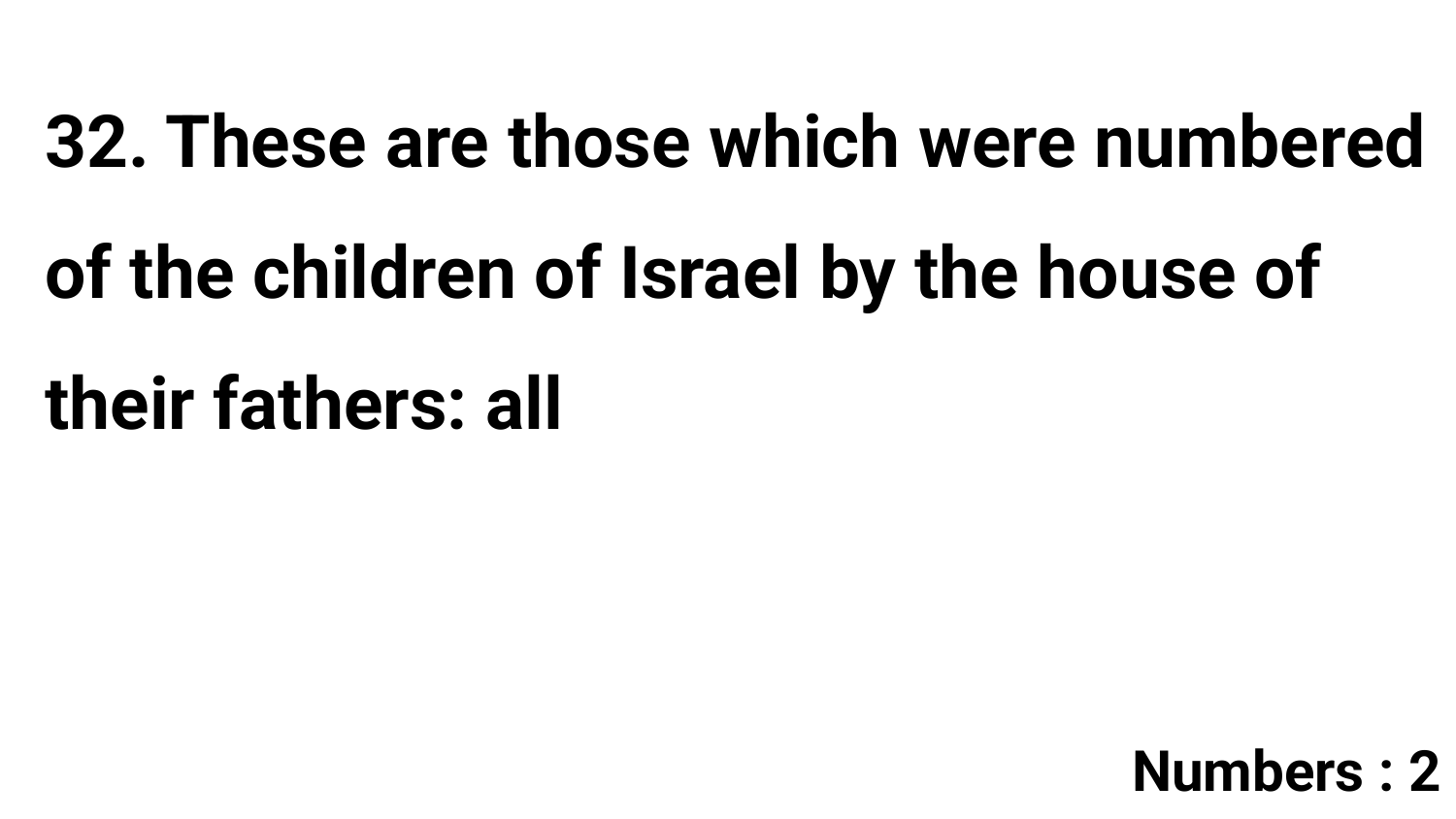

32. These are those which were numbered of the children of Israel by the house of their fathers: all
Numbers : 2